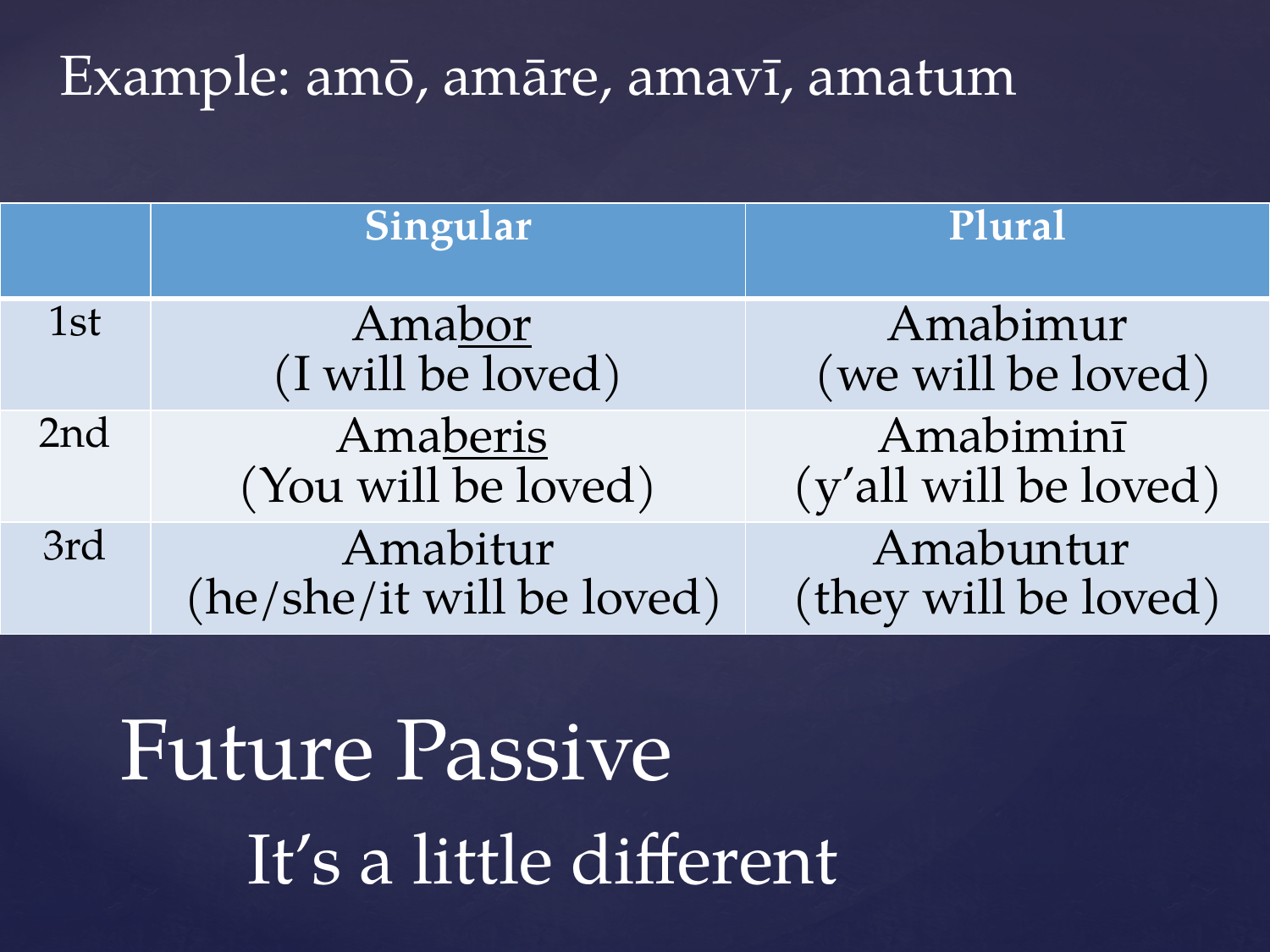

Example: amō, amāre, amavī, amatum
|  | Singular | Plural |
| --- | --- | --- |
| 1st | Amabor (I will be loved) | Amabimur (we will be loved) |
| 2nd | Amaberis (You will be loved) | Amabiminī (y’all will be loved) |
| 3rd | Amabitur (he/she/it will be loved) | Amabuntur (they will be loved) |
# Future Passive It’s a little different